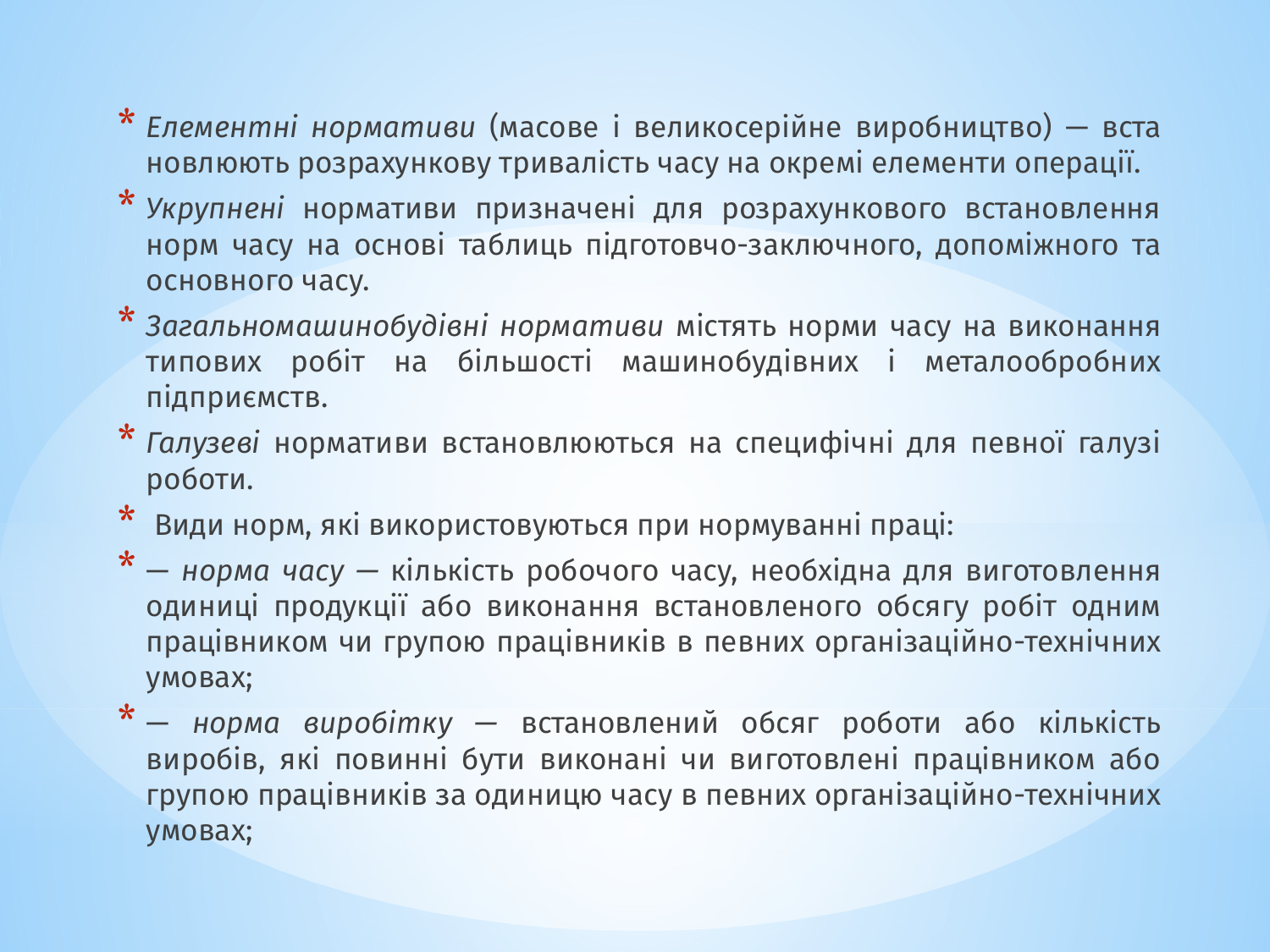

Елементні нормативи (масове і великосерійне виробництво) — вста­новлюють розрахункову тривалість часу на окремі елементи операції.
Укрупнені нормативи призначені для розрахункового встановлення норм часу на основі таблиць підготовчо-заключного, допоміжного та ос­новного часу.
Загальномашинобудівні нормативи містять норми часу на виконання типових робіт на більшості машинобудівних і металообробних підприємств.
Галузеві нормативи встановлюються на специфічні для певної галузі роботи.
 Види норм, які використовуються при нормуванні праці:
— норма часу — кількість робочого часу, необхідна для виготовлення одиниці продукції або виконання встановленого обсягу робіт одним прац­івником чи групою працівників в певних організаційно-технічних умовах;
— норма виробітку — встановлений обсяг роботи або кількість виробів, які повинні бути виконані чи виготовлені працівником або групою працівників за одиницю часу в певних організаційно-технічних умовах;